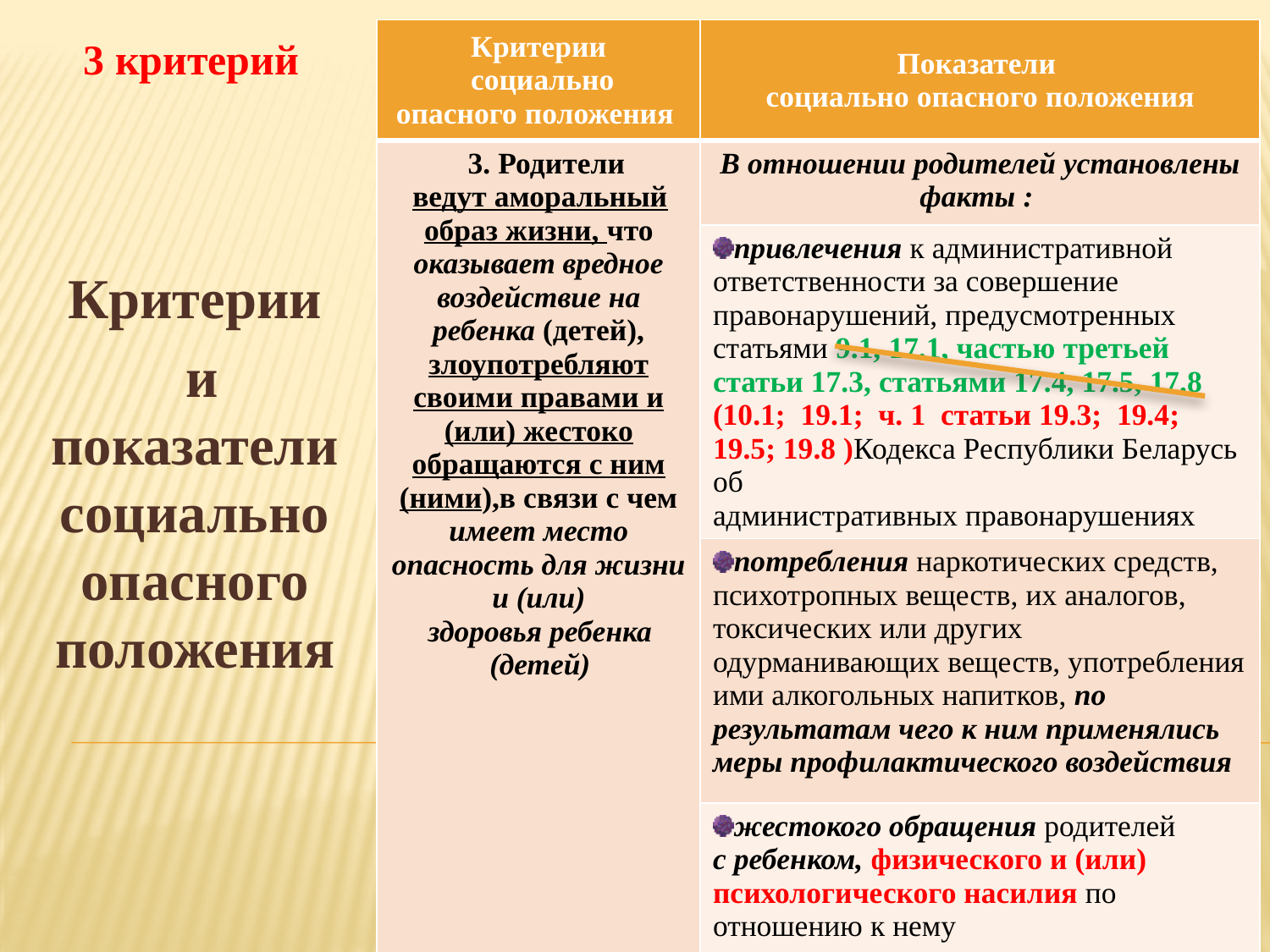

| Критерии социально опасного положения | Показатели социально опасного положения |
| --- | --- |
| 3. Родители ведут аморальный образ жизни, что оказывает вредное воздействие на ребенка (детей), злоупотребляют своими правами и (или) жестоко обращаются с ним (ними),в связи с чем имеет место опасность для жизни и (или) здоровья ребенка (детей) | В отношении родителей установлены факты : |
|  | привлечения к административной ответственности за совершение правонарушений, предусмотренных статьями 9.1, 17.1, частью третьей статьи 17.3, статьями 17.4, 17.5, 17.8 (10.1; 19.1; ч. 1 статьи 19.3; 19.4; 19.5; 19.8 )Кодекса Республики Беларусь об административных правонарушениях |
|  | потребления наркотических средств, психотропных веществ, их аналогов, токсических или других одурманивающих веществ, употребления ими алкогольных напитков, по результатам чего к ним применялись меры профилактического воздействия |
|  | жестокого обращения родителей с ребенком, физического и (или) психологического насилия по отношению к нему |
3 критерий
Критерии
 и показатели социально опасного положения